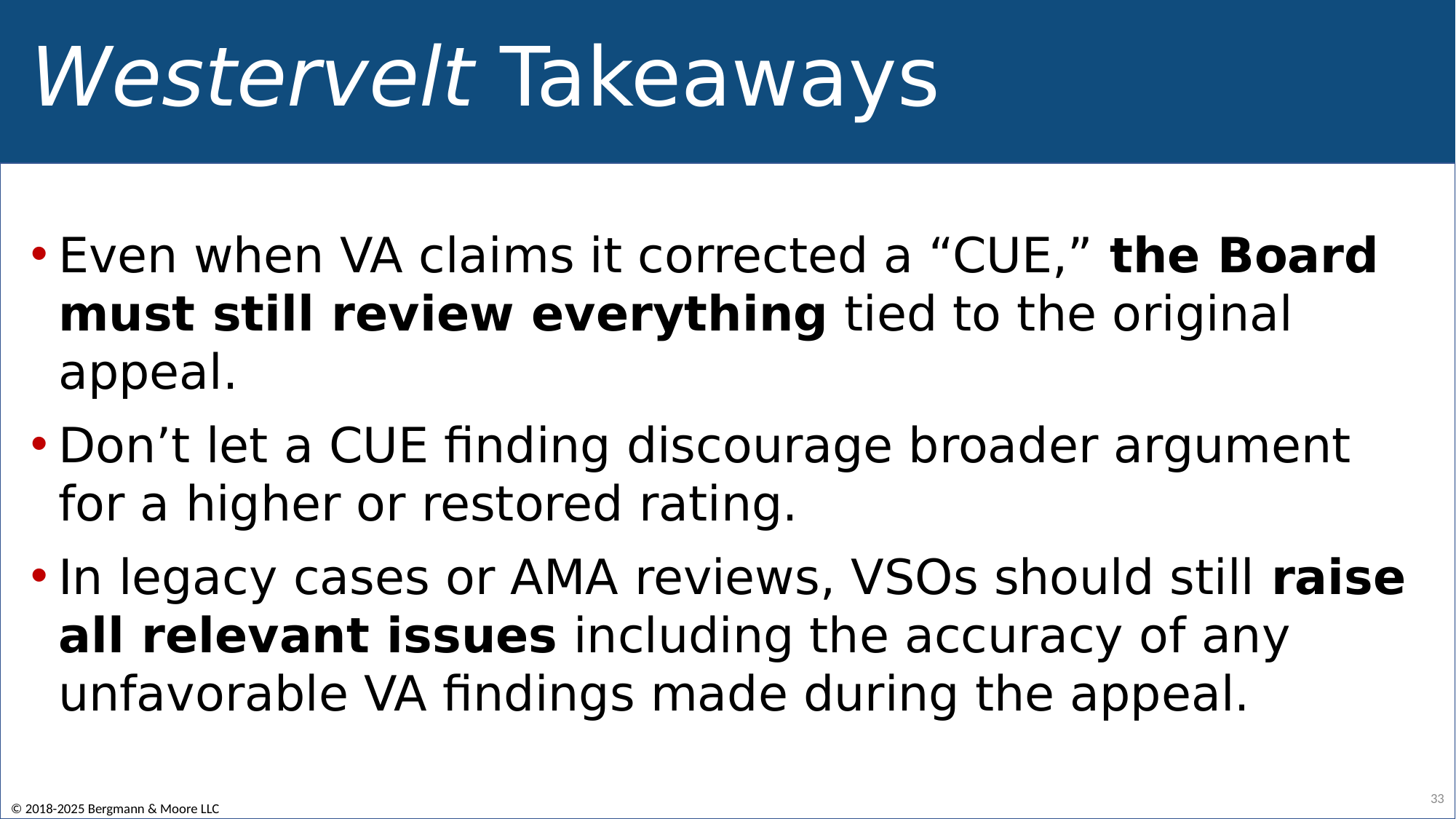

# Westervelt Takeaways
Even when VA claims it corrected a “CUE,” the Board must still review everything tied to the original appeal.
Don’t let a CUE finding discourage broader argument for a higher or restored rating.
In legacy cases or AMA reviews, VSOs should still raise all relevant issues including the accuracy of any unfavorable VA findings made during the appeal.
33